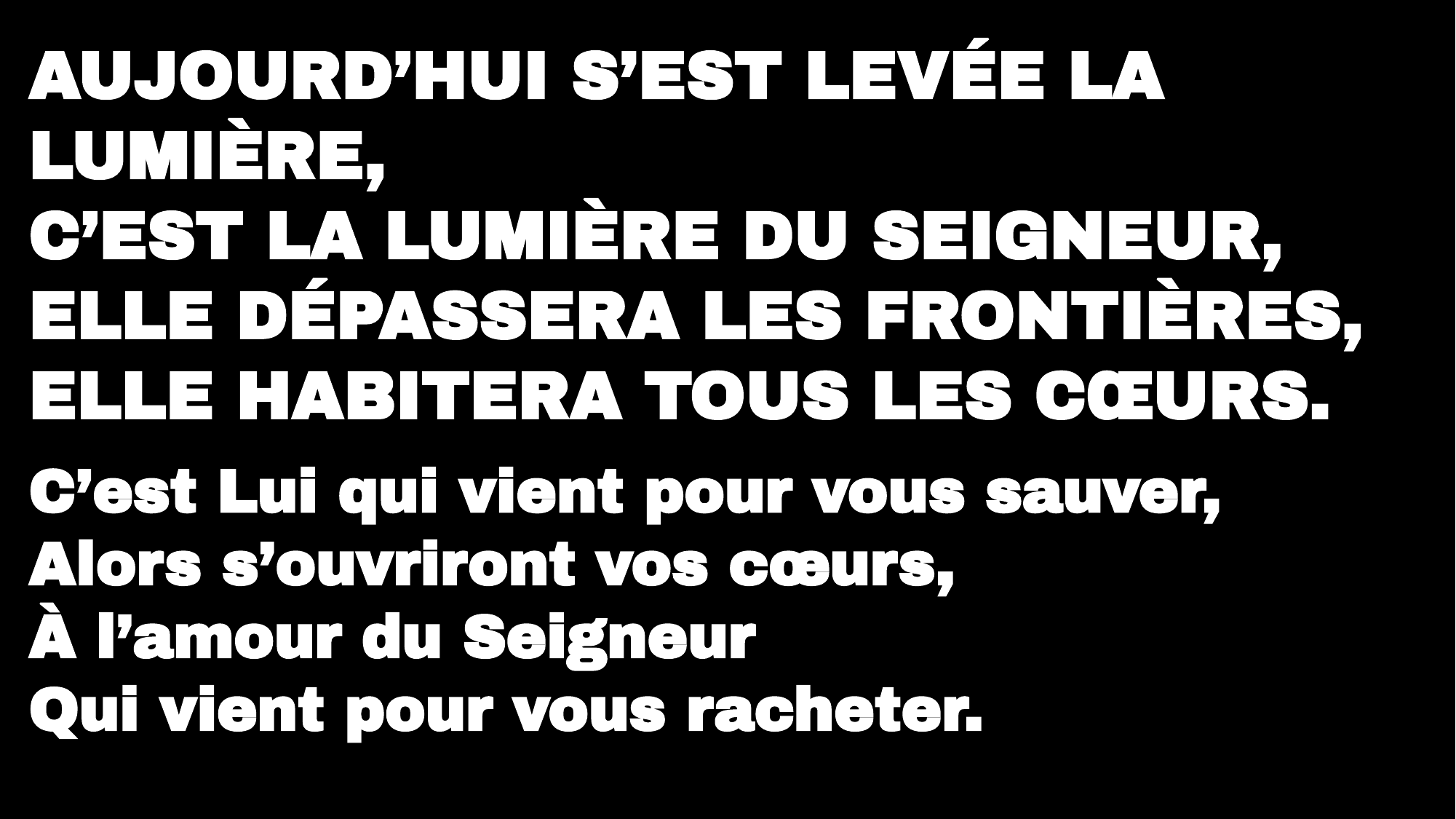

Aujourd’hui s’est levée la lumière,
C’est la lumière du Seigneur,
Elle dépassera les frontières,
Elle habitera tous les cœurs.
C’est Lui qui vient pour vous sauver,
Alors s’ouvriront vos cœurs,
À l’amour du Seigneur
Qui vient pour vous racheter.